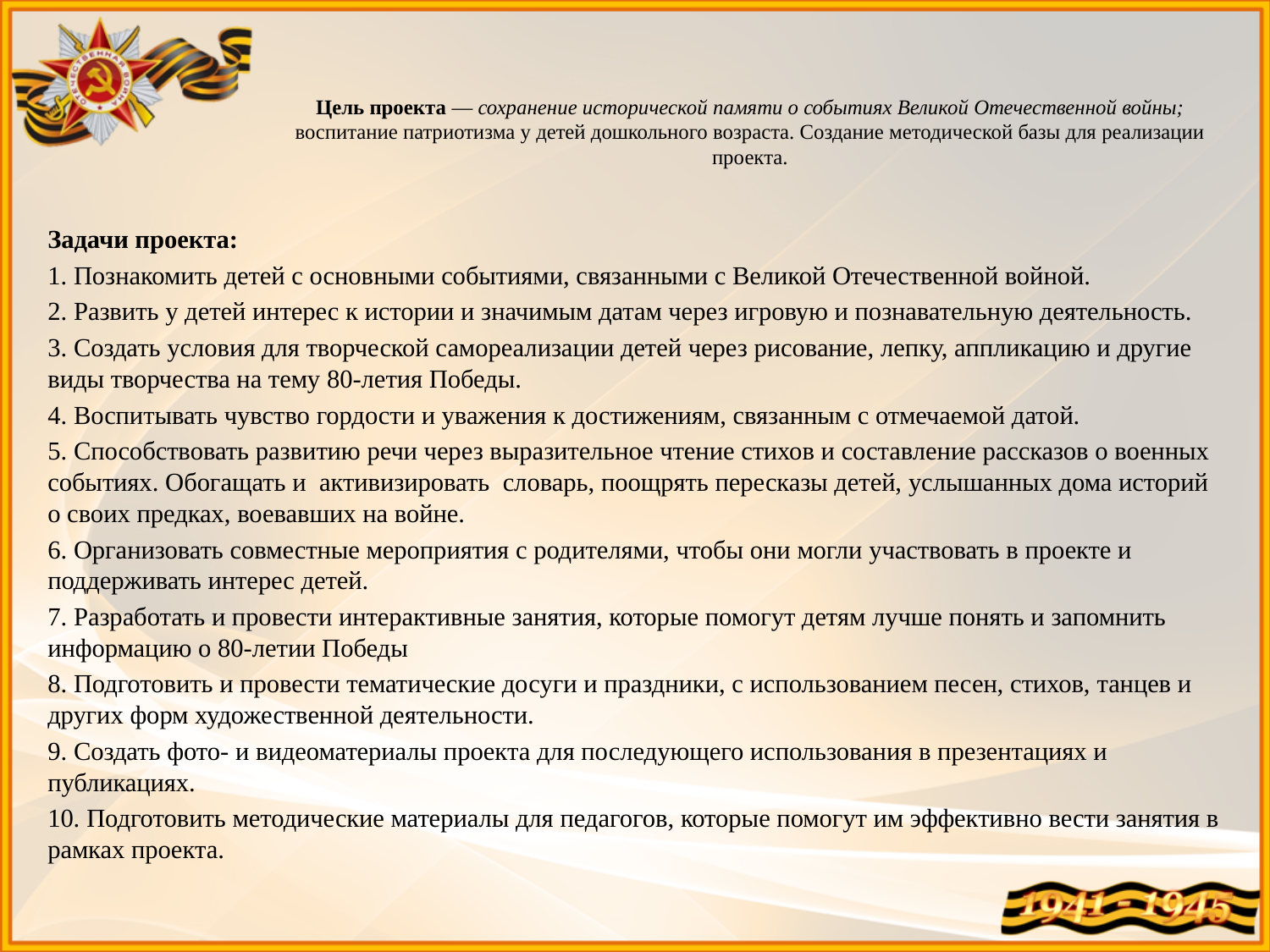

# Цель проекта — сохранение исторической памяти о событиях Великой Отечественной войны; воспитание патриотизма у детей дошкольного возраста. Создание методической базы для реализации проекта.
Задачи проекта:
1. Познакомить детей с основными событиями, связанными с Великой Отечественной войной.
2. Развить у детей интерес к истории и значимым датам через игровую и познавательную деятельность.
3. Создать условия для творческой самореализации детей через рисование, лепку, аппликацию и другие виды творчества на тему 80-летия Победы.
4. Воспитывать чувство гордости и уважения к достижениям, связанным с отмечаемой датой.
5. Способствовать развитию речи через выразительное чтение стихов и составление рассказов о военных событиях. Обогащать и  активизировать  словарь, поощрять пересказы детей, услышанных дома историй о своих предках, воевавших на войне.
6. Организовать совместные мероприятия с родителями, чтобы они могли участвовать в проекте и поддерживать интерес детей.
7. Разработать и провести интерактивные занятия, которые помогут детям лучше понять и запомнить информацию о 80-летии Победы
8. Подготовить и провести тематические досуги и праздники, с использованием песен, стихов, танцев и других форм художественной деятельности.
9. Создать фото- и видеоматериалы проекта для последующего использования в презентациях и публикациях.
10. Подготовить методические материалы для педагогов, которые помогут им эффективно вести занятия в рамках проекта.